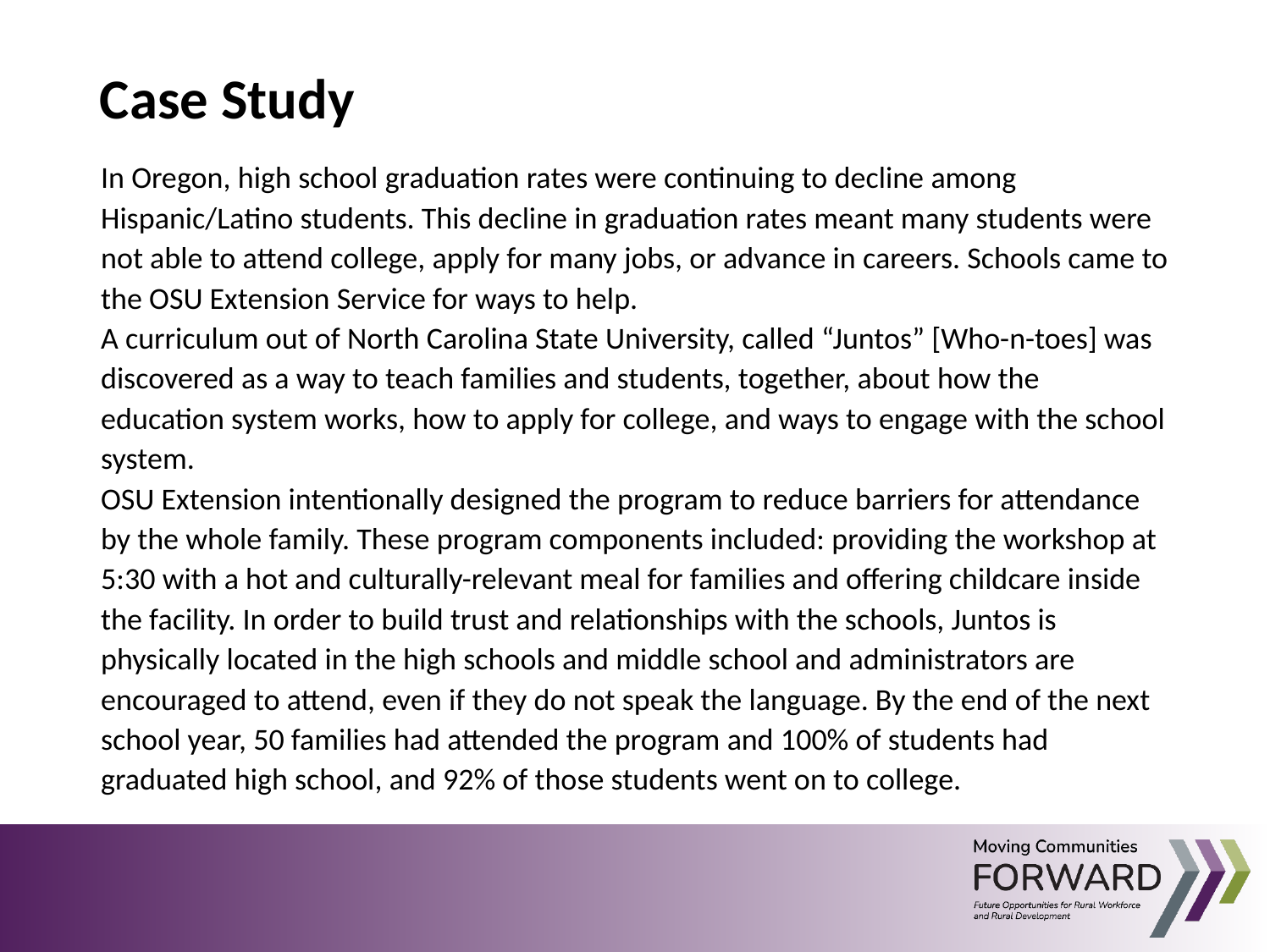

Case Study
In Oregon, high school graduation rates were continuing to decline among Hispanic/Latino students. This decline in graduation rates meant many students were not able to attend college, apply for many jobs, or advance in careers. Schools came to the OSU Extension Service for ways to help.
A curriculum out of North Carolina State University, called “Juntos” [Who-n-toes] was discovered as a way to teach families and students, together, about how the education system works, how to apply for college, and ways to engage with the school system.
OSU Extension intentionally designed the program to reduce barriers for attendance by the whole family. These program components included: providing the workshop at 5:30 with a hot and culturally-relevant meal for families and offering childcare inside the facility. In order to build trust and relationships with the schools, Juntos is physically located in the high schools and middle school and administrators are encouraged to attend, even if they do not speak the language. By the end of the next school year, 50 families had attended the program and 100% of students had graduated high school, and 92% of those students went on to college.